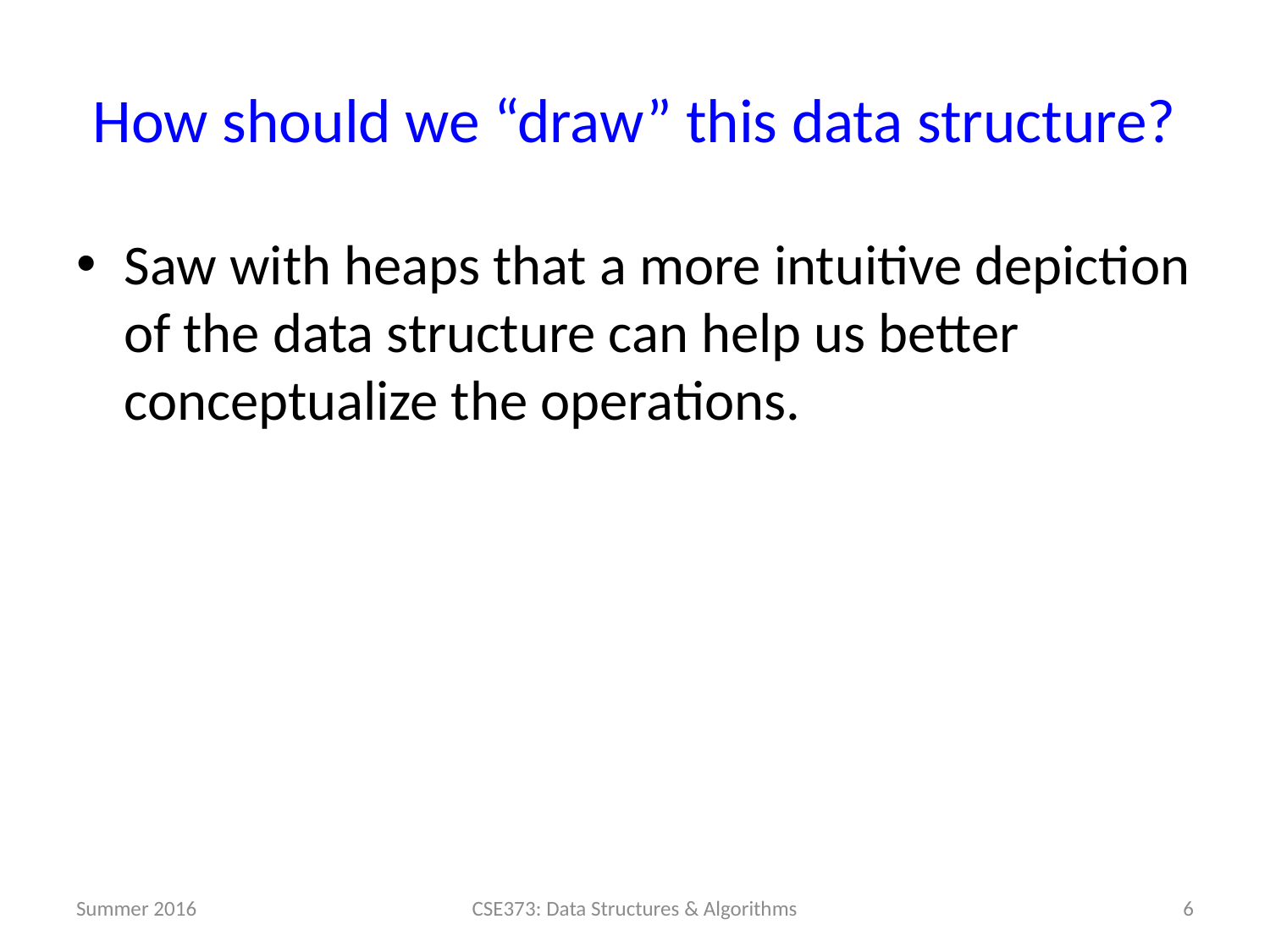

# How should we “draw” this data structure?
Saw with heaps that a more intuitive depiction of the data structure can help us better conceptualize the operations.
Summer 2016
CSE373: Data Structures & Algorithms
6